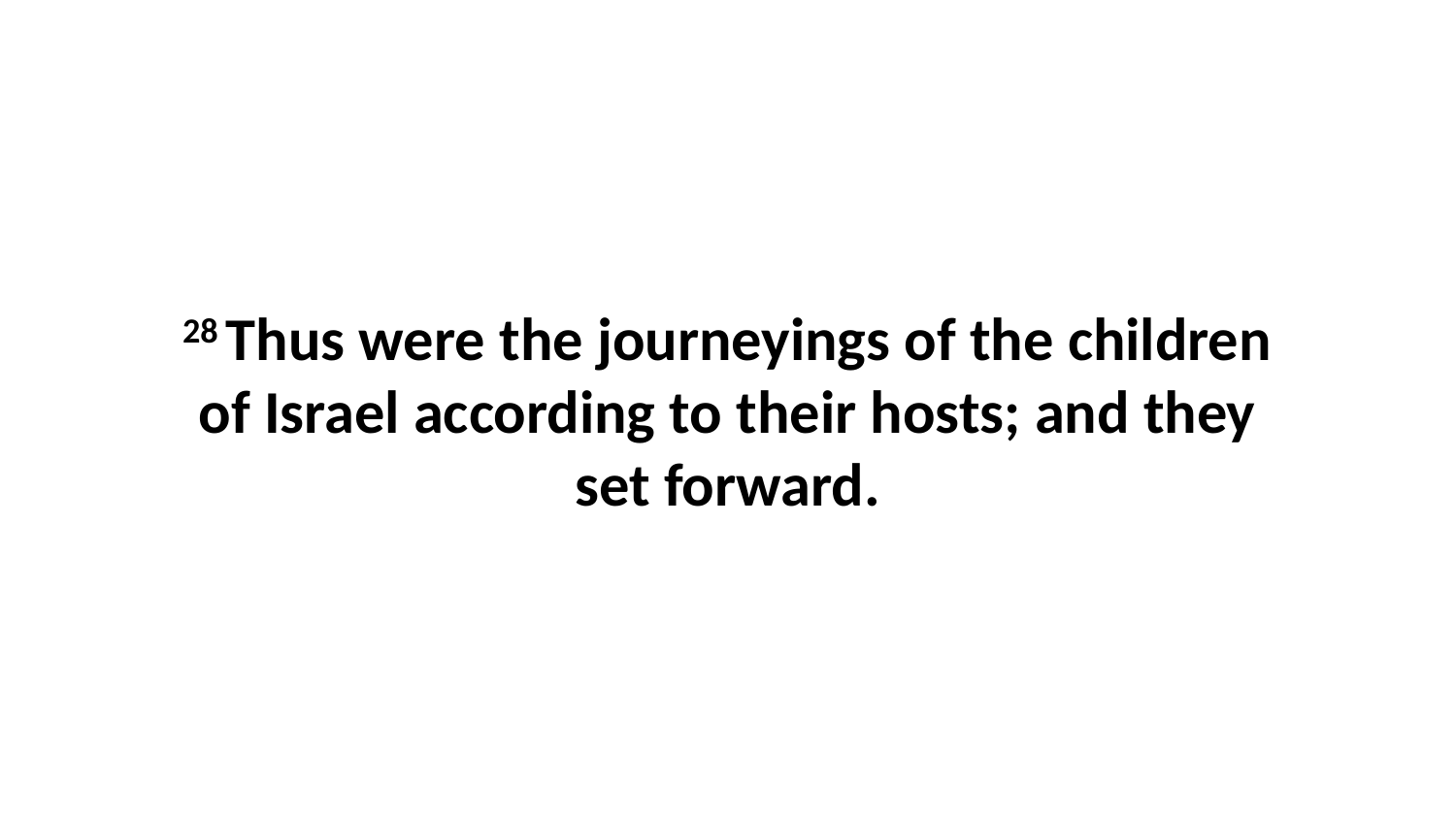

28 Thus were the journeyings of the children of Israel according to their hosts; and they set forward.